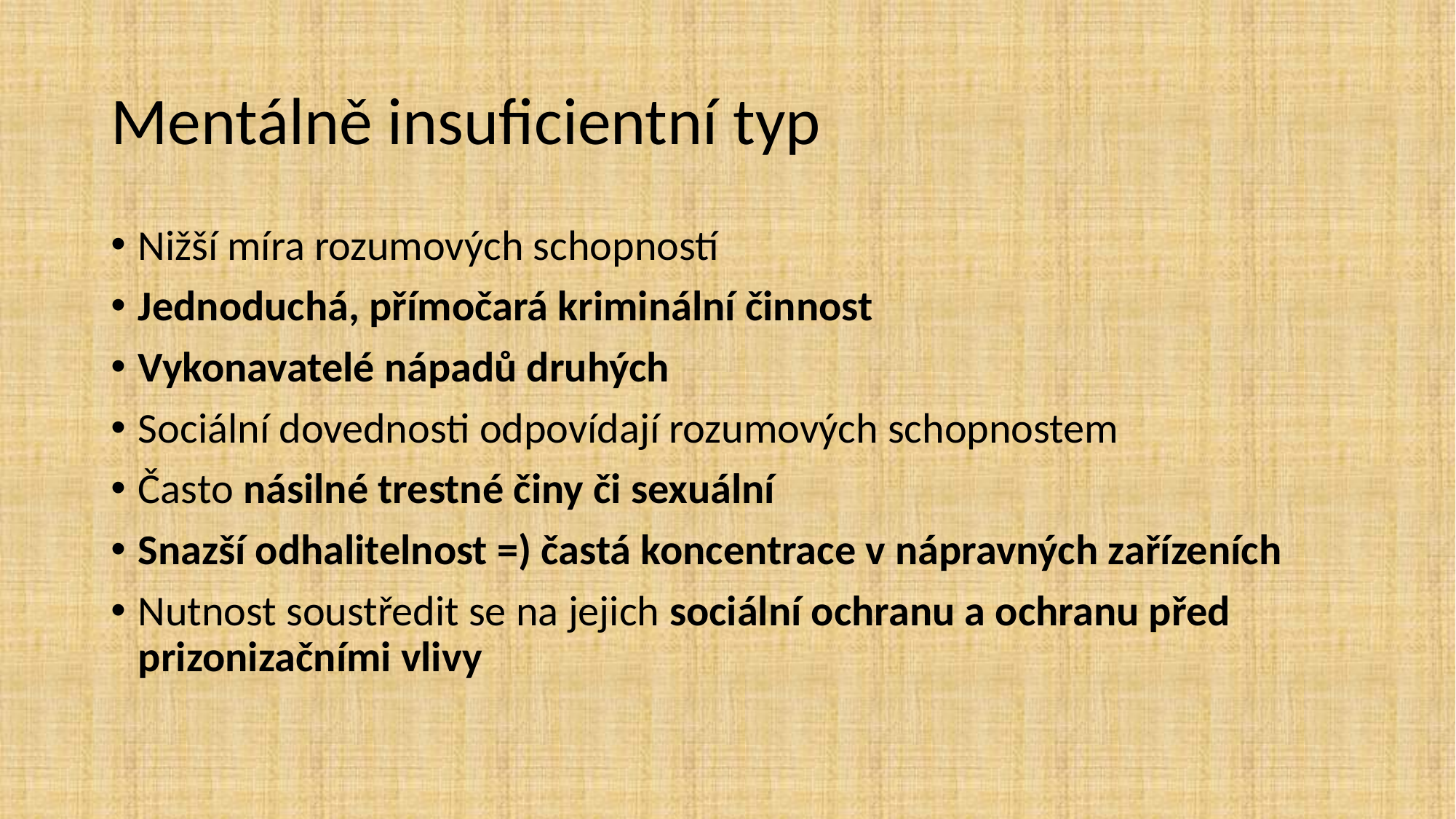

# Mentálně insuficientní typ
Nižší míra rozumových schopností
Jednoduchá, přímočará kriminální činnost
Vykonavatelé nápadů druhých
Sociální dovednosti odpovídají rozumových schopnostem
Často násilné trestné činy či sexuální
Snazší odhalitelnost =) častá koncentrace v nápravných zařízeních
Nutnost soustředit se na jejich sociální ochranu a ochranu před prizonizačními vlivy